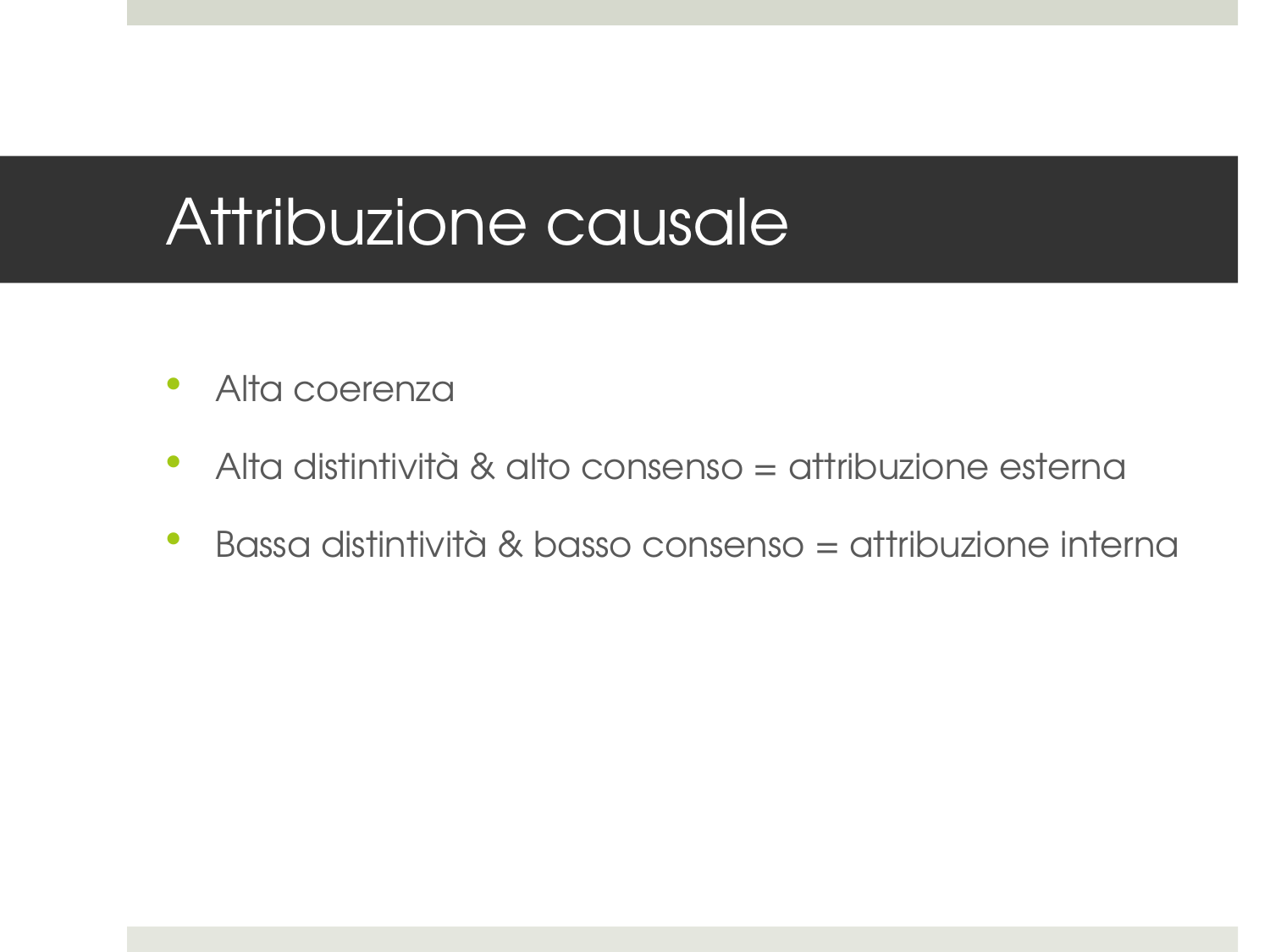

# Attribuzione causale
Alta coerenza
Alta distintività & alto consenso = attribuzione esterna
Bassa distintività & basso consenso = attribuzione interna